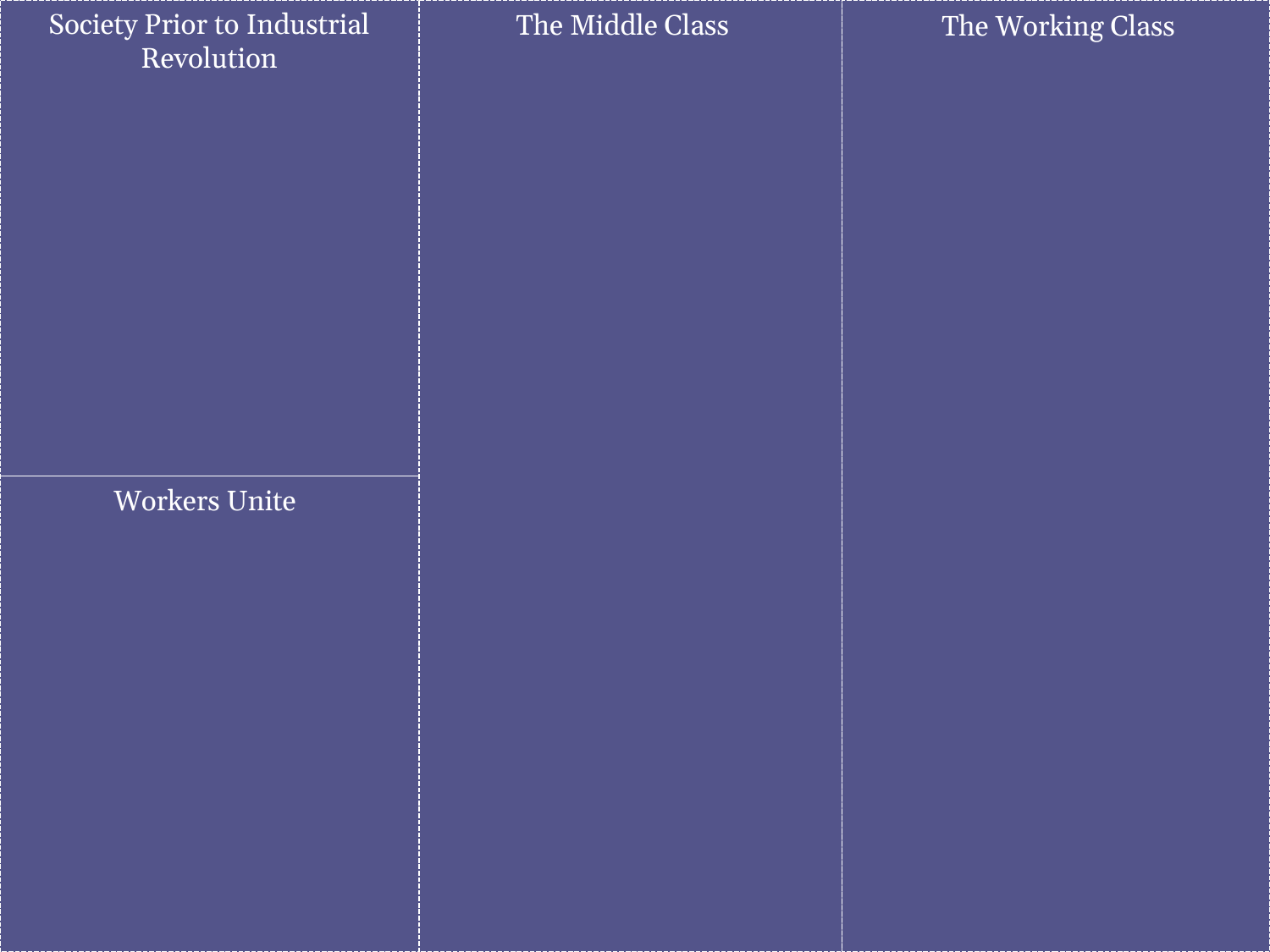

Society Prior to Industrial Revolution

The Middle Class
The Working Class
#

Workers Unite